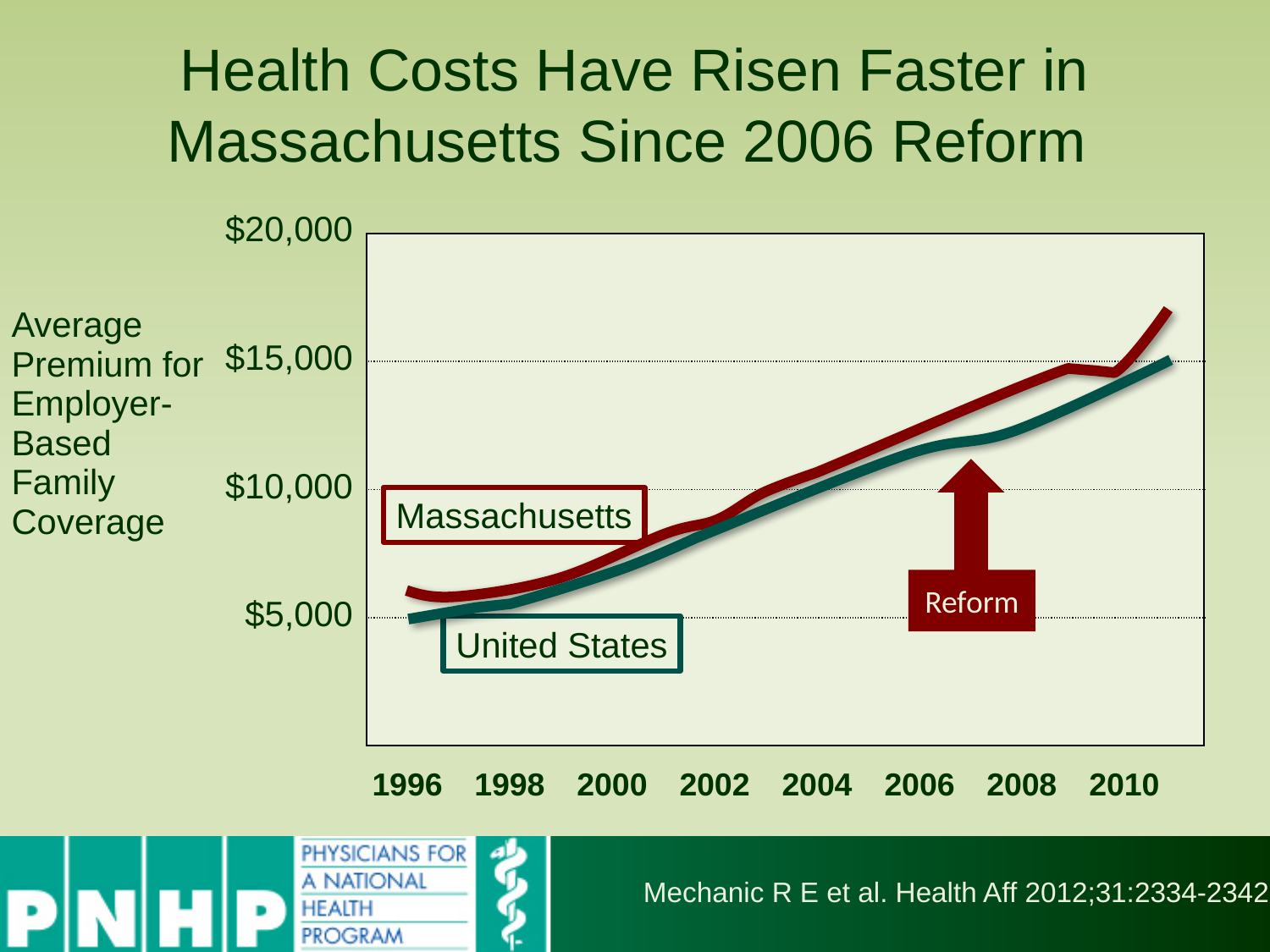

# Health Costs Have Risen Faster in Massachusetts Since 2006 Reform
| $20,000 |
| --- |
| $15,000 |
| $10,000 |
| $5,000 |
|  |
|  |
| --- |
|  |
|  |
|  |
Average Premium for Employer-Based Family Coverage

Massachusetts
Reform
United States
| 1996 | 1998 | 2000 | 2002 | 2004 | 2006 | 2008 | 2010 |
| --- | --- | --- | --- | --- | --- | --- | --- |
Mechanic R E et al. Health Aff 2012;31:2334-2342